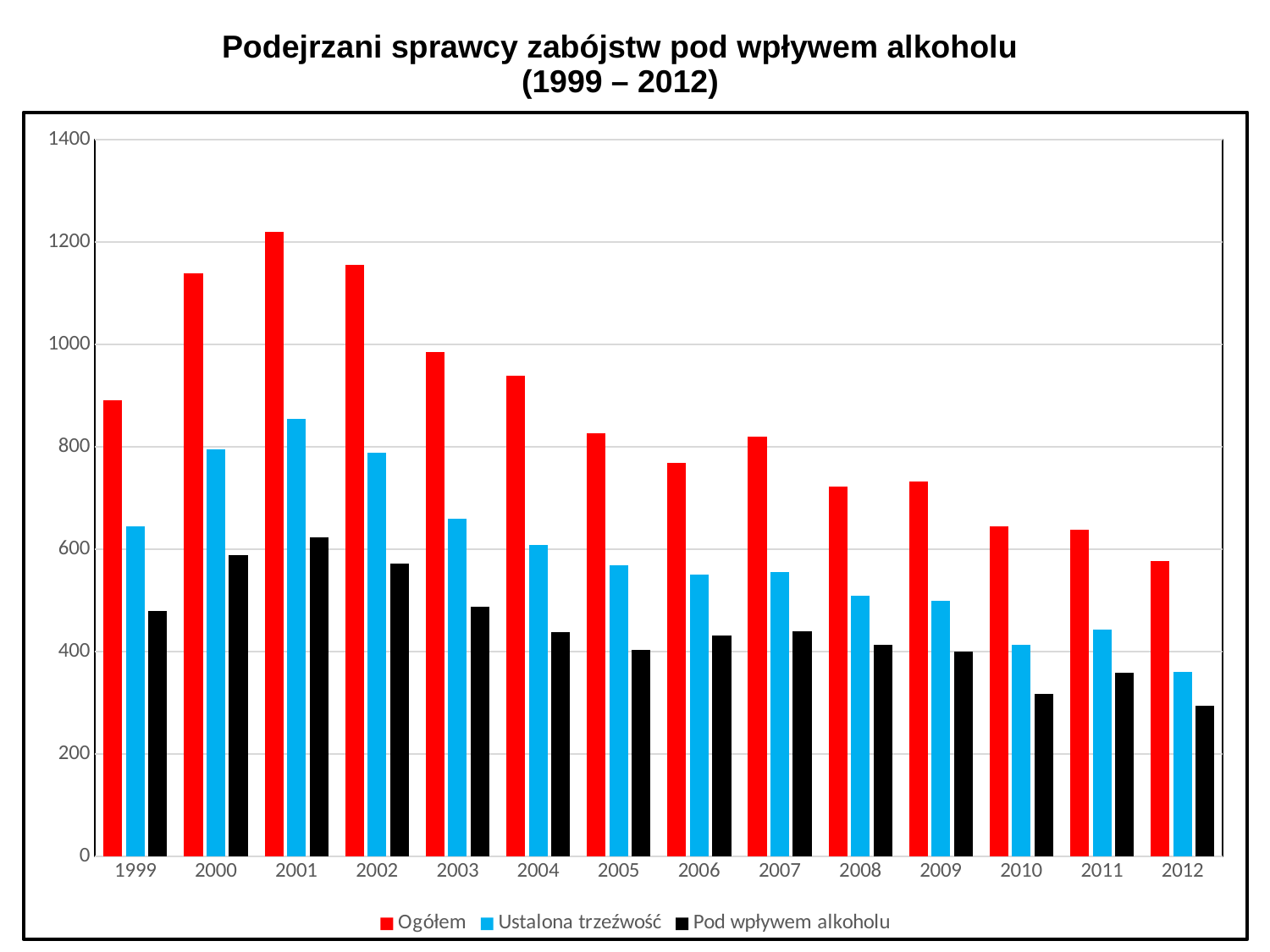

# Podejrzani sprawcy zabójstw pod wpływem alkoholu (1999 – 2012)

### Chart

| Category | Ogółem | Ustalona trzeźwość | Pod wpływem alkoholu |
|---|---|---|---|
| 1999 | 891.0 | 645.0 | 480.0 |
| 2000 | 1138.0 | 795.0 | 589.0 |
| 2001 | 1220.0 | 855.0 | 623.0 |
| 2002 | 1155.0 | 789.0 | 571.0 |
| 2003 | 985.0 | 659.0 | 487.0 |
| 2004 | 939.0 | 609.0 | 438.0 |
| 2005 | 827.0 | 569.0 | 404.0 |
| 2006 | 768.0 | 550.0 | 431.0 |
| 2007 | 820.0 | 555.0 | 439.0 |
| 2008 | 722.0 | 509.0 | 413.0 |
| 2009 | 732.0 | 499.0 | 400.0 |
| 2010 | 645.0 | 413.0 | 318.0 |
| 2011 | 638.0 | 443.0 | 359.0 |
| 2012 | 577.0 | 361.0 | 294.0 |